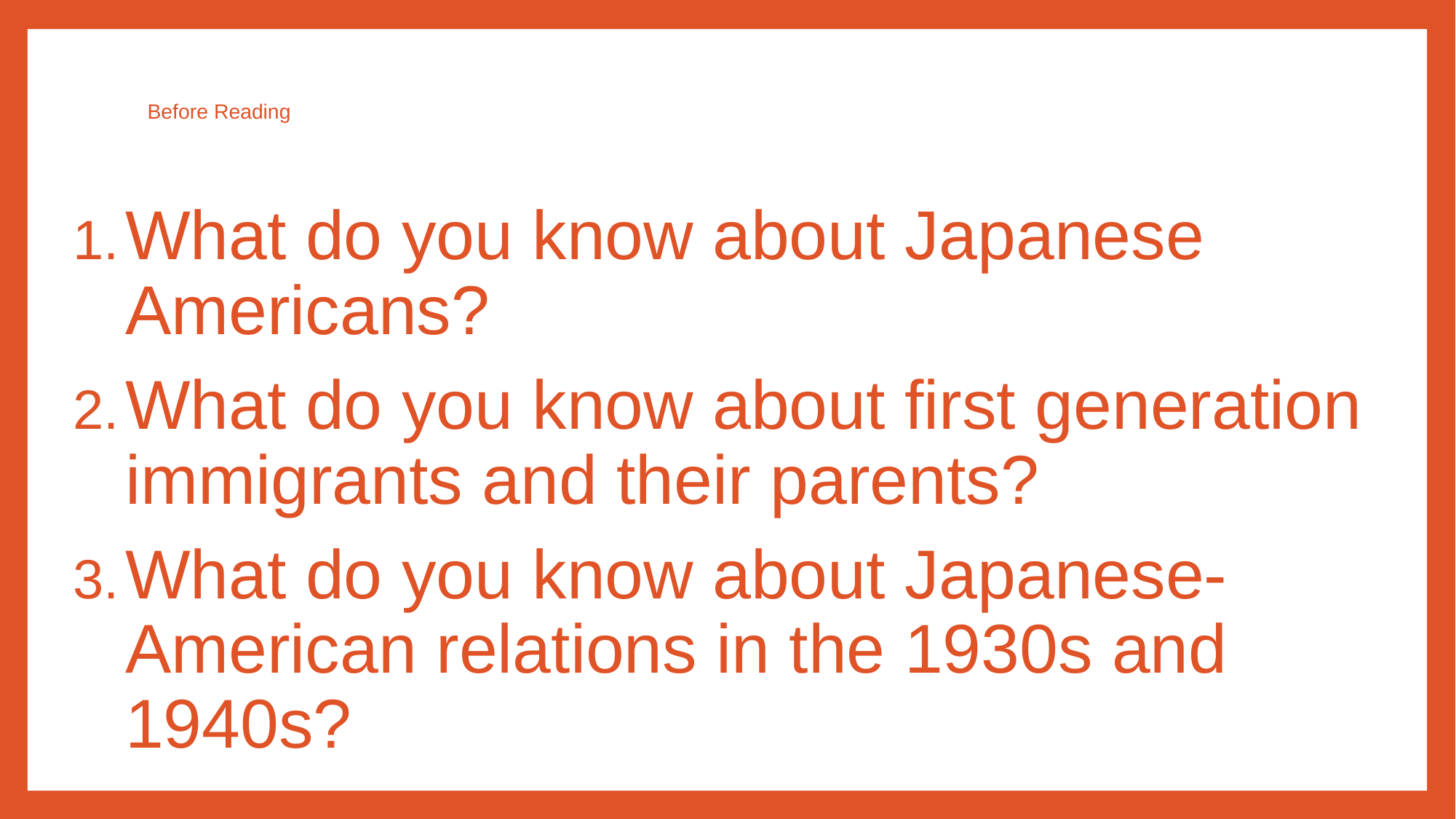

# Before Reading
What do you know about Japanese Americans?
What do you know about first generation immigrants and their parents?
What do you know about Japanese-American relations in the 1930s and 1940s?